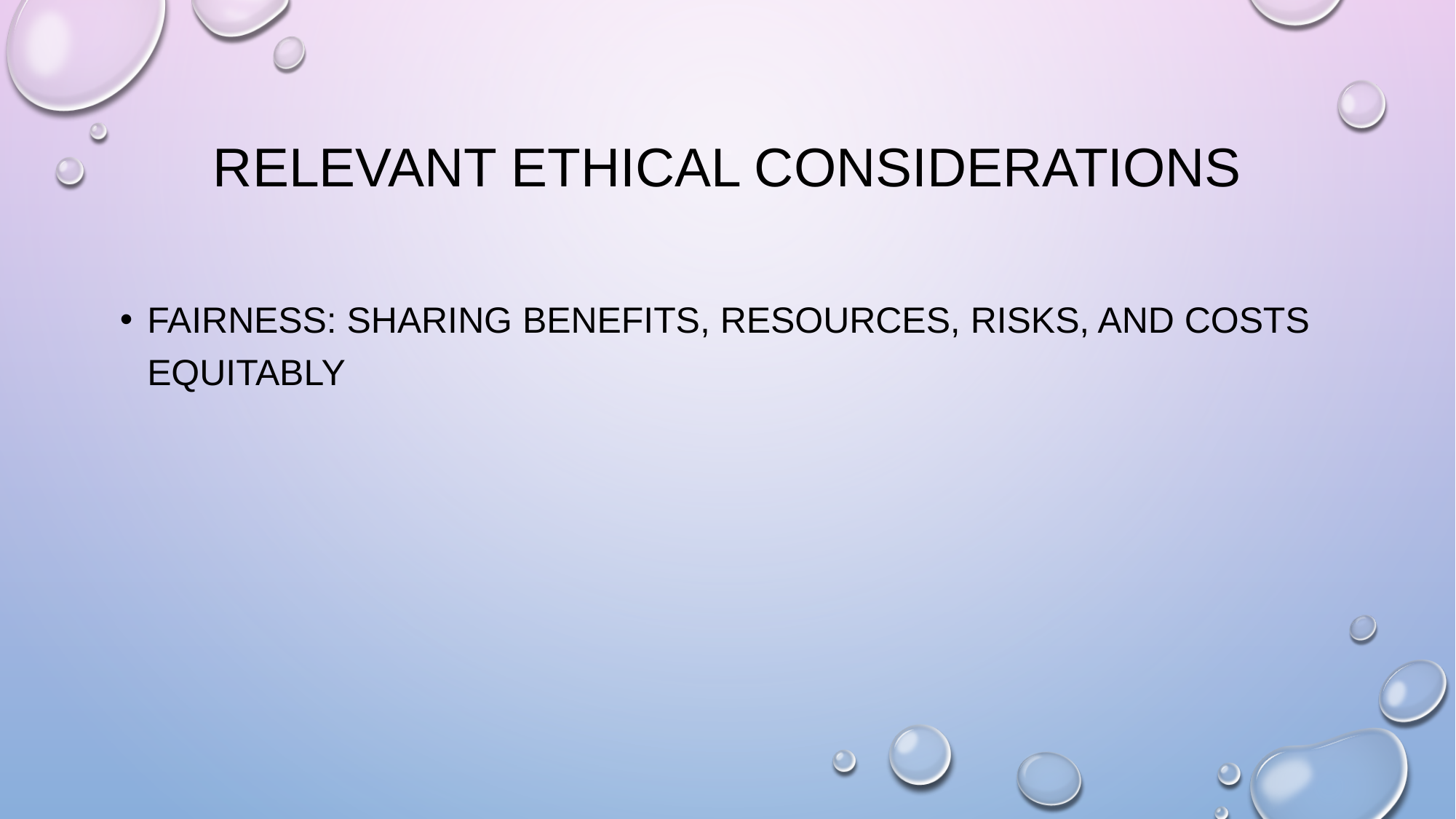

# Relevant Ethical Considerations
Fairness: Sharing benefits, resources, risks, and costs equitably